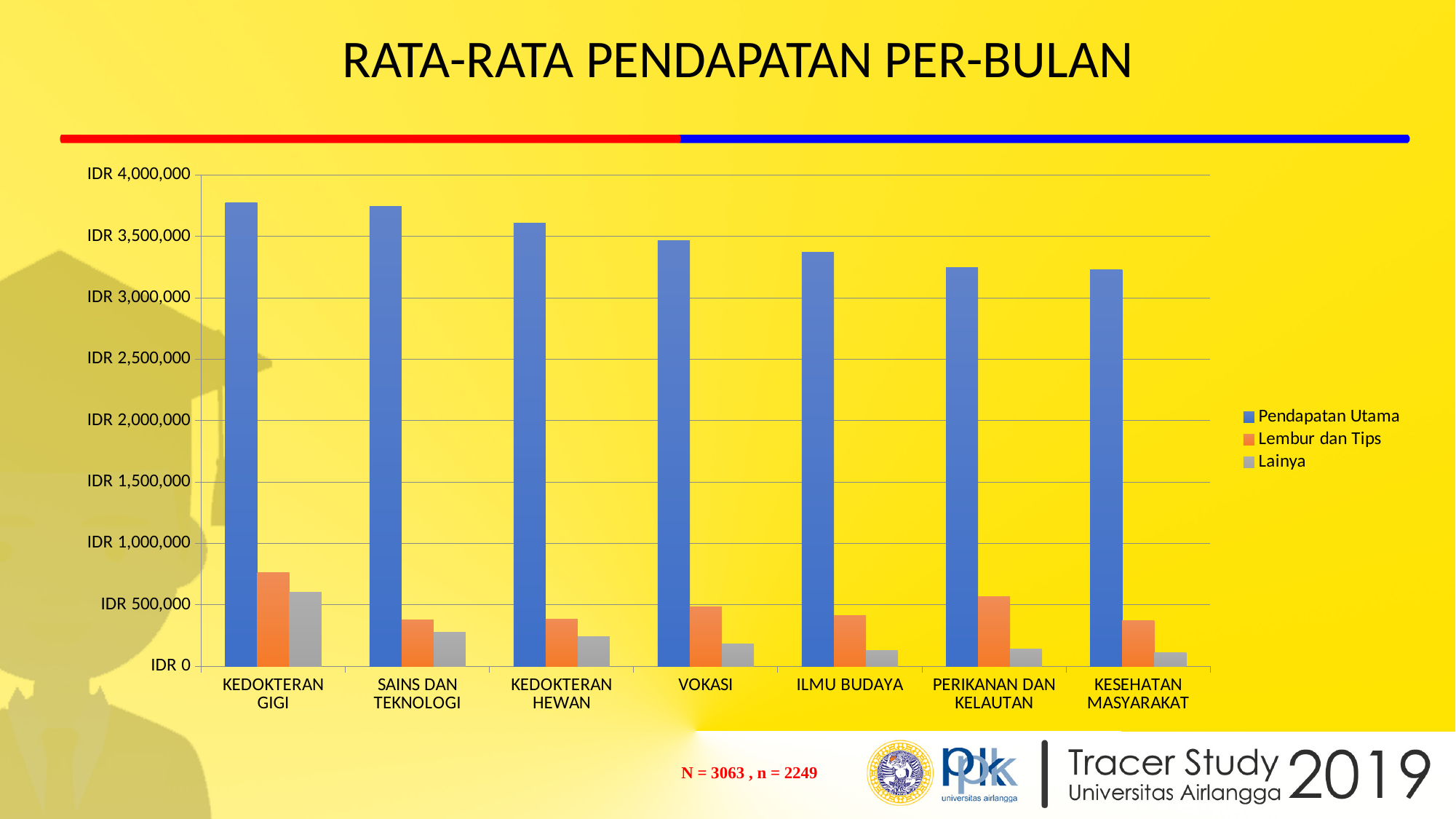

# RATA-RATA PENDAPATAN PER-BULAN

### Chart

| Category | Pendapatan Utama | Lembur dan Tips | Lainya |
|---|---|---|---|
| KEDOKTERAN GIGI | 3773133.333333333 | 762222.2222222222 | 604444.4444444445 |
| SAINS DAN TEKNOLOGI | 3745285.26984127 | 376177.1518987342 | 274666.6666666667 |
| KEDOKTERAN HEWAN | 3606833.333333333 | 382833.3333333333 | 242500.0 |
| VOKASI | 3468774.078066914 | 482219.3308550186 | 179703.3898305085 |
| ILMU BUDAYA | 3369423.234567901 | 414664.6341463415 | 128571.4285714286 |
| PERIKANAN DAN KELAUTAN | 3249210.23255814 | 567543.023255814 | 140322.5806451613 |
| KESEHATAN MASYARAKAT | 3231586.776859504 | 371983.4710743802 | 107954.5454545455 |
| N = 3063 , n = 2249 |
| --- |